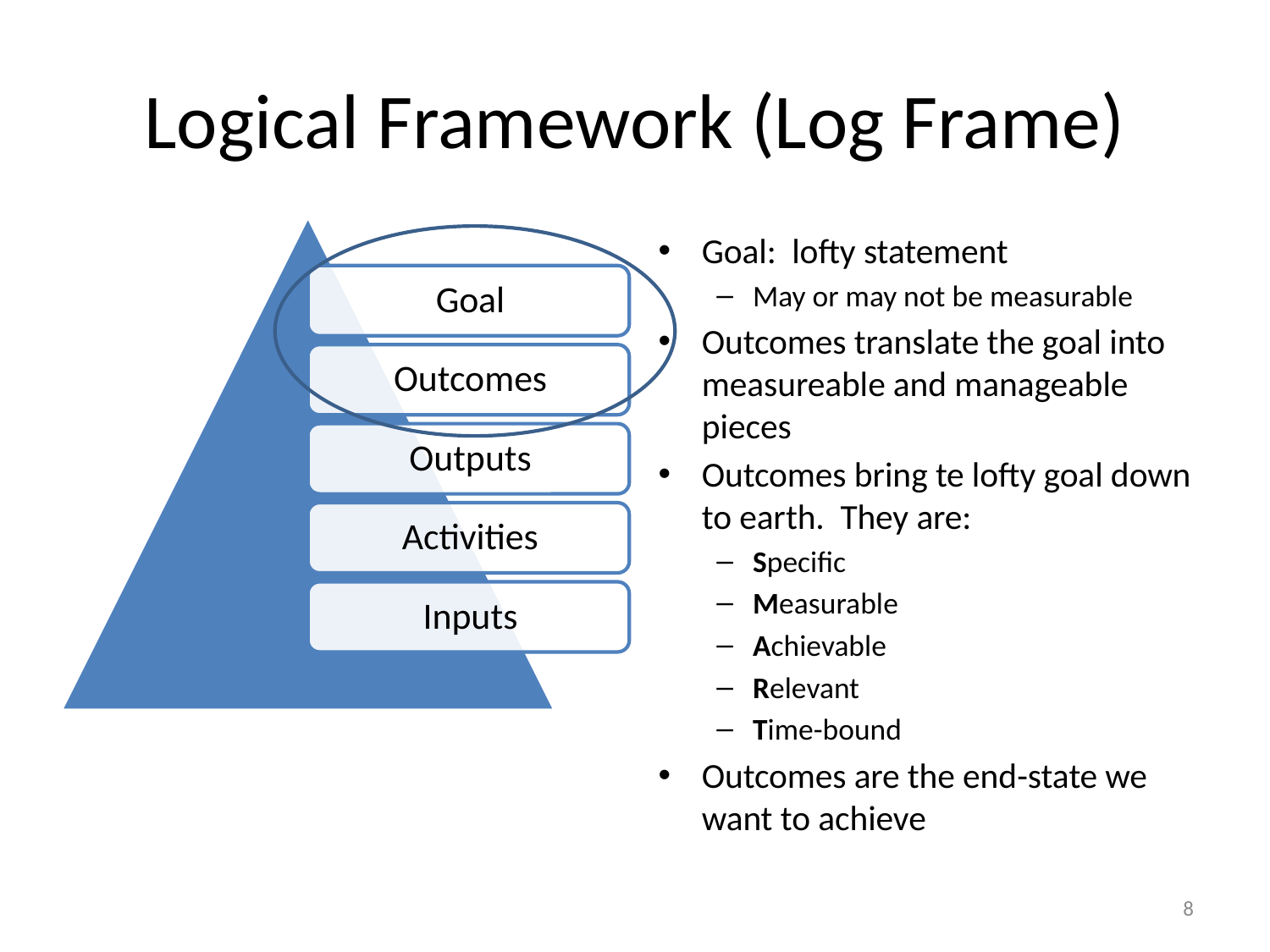

# Logical Framework (Log Frame)
Goal
Outcomes
Outputs
Activities
Inputs
Goal:  lofty statement
May or may not be measurable
Outcomes translate the goal into measureable and manageable pieces
Outcomes bring te lofty goal down to earth.  They are:
Specific
Measurable
Achievable
Relevant
Time-bound
Outcomes are the end-state we want to achieve

8